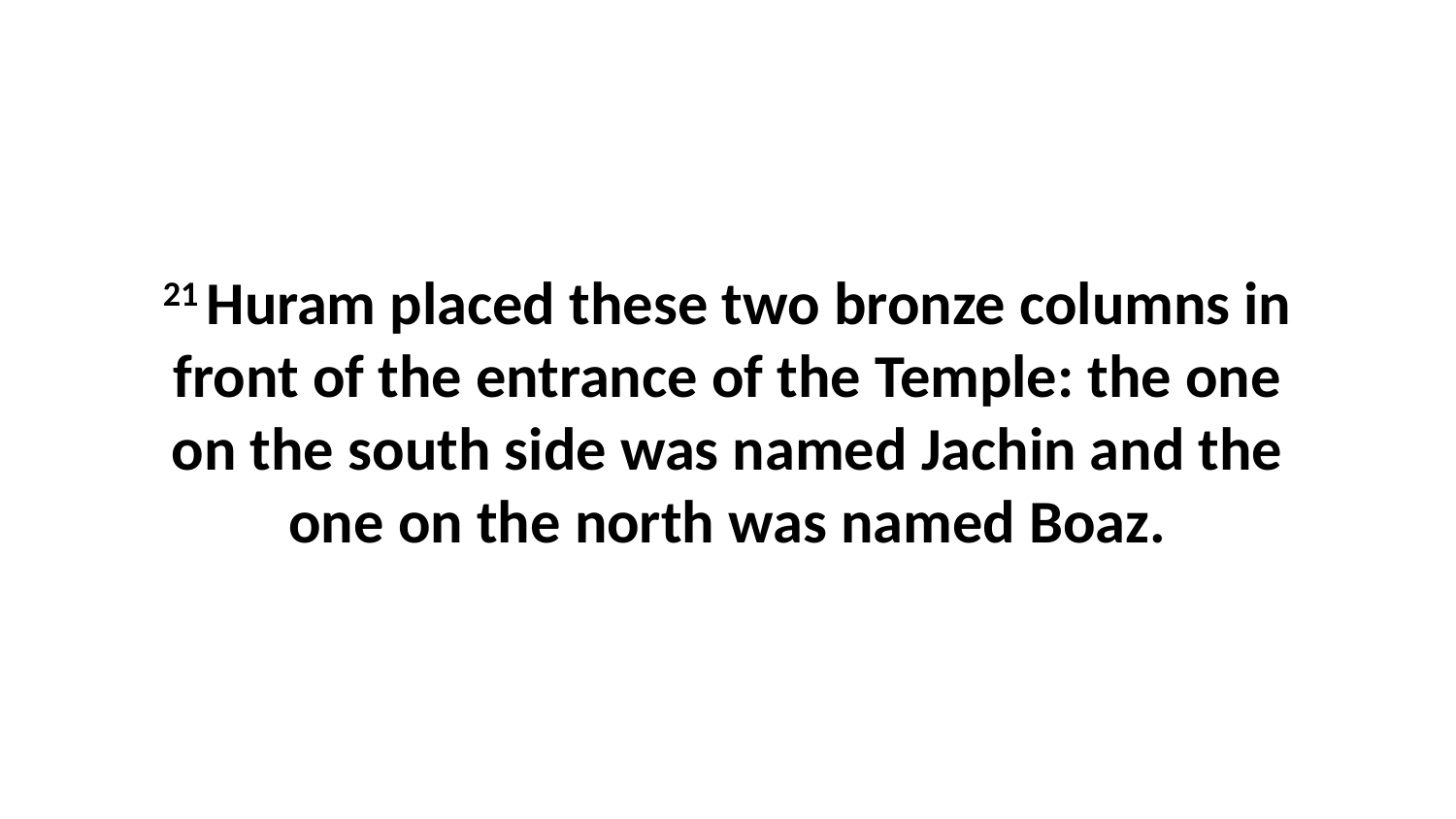

21 Huram placed these two bronze columns in front of the entrance of the Temple: the one on the south side was named Jachin and the one on the north was named Boaz.